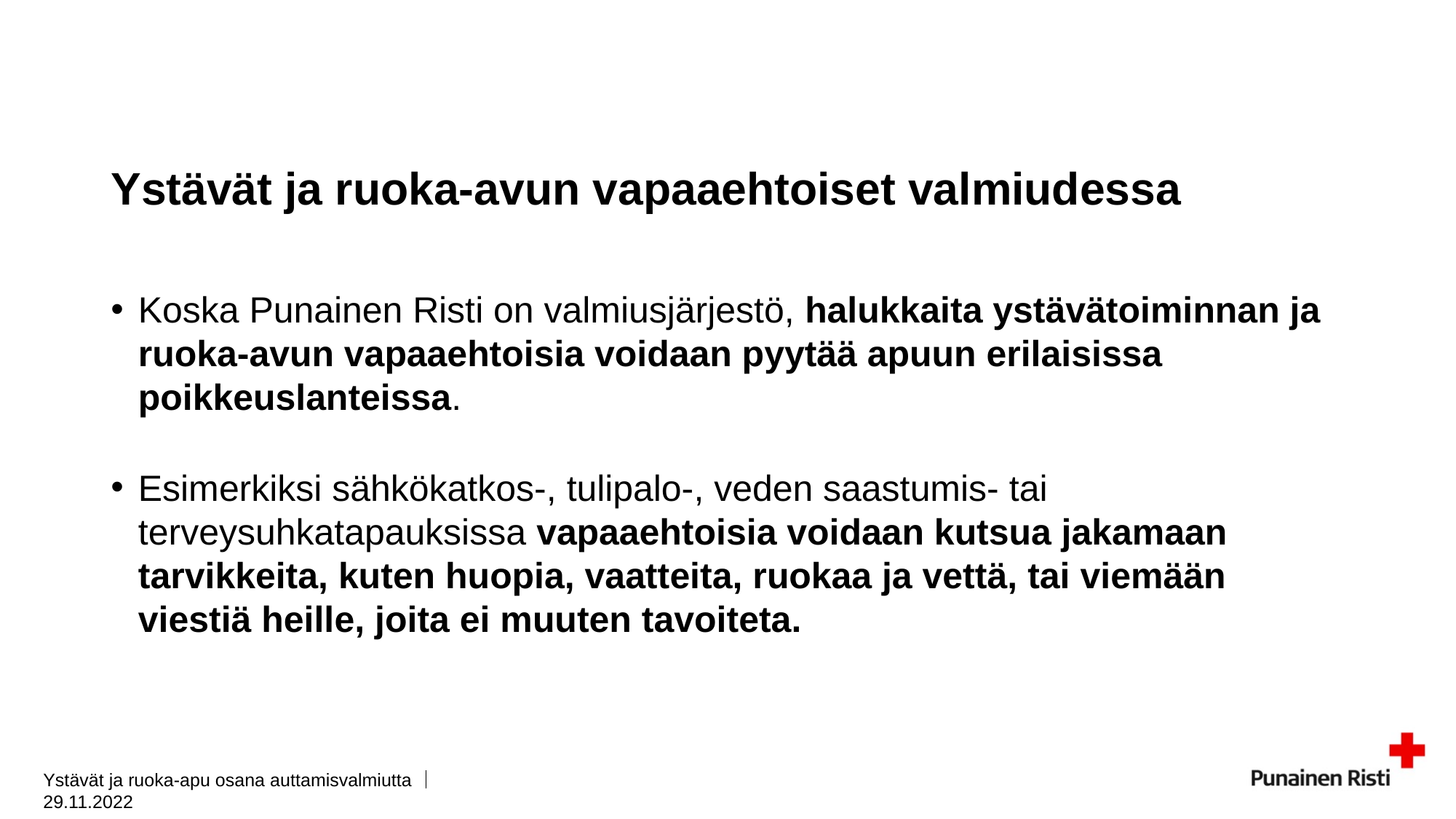

# Ystävät ja ruoka-avun vapaaehtoiset valmiudessa
Koska Punainen Risti on valmiusjärjestö, halukkaita ystävätoiminnan ja ruoka-avun vapaaehtoisia voidaan pyytää apuun erilaisissa poikkeuslanteissa.

Esimerkiksi sähkökatkos-, tulipalo-, veden saastumis- tai terveysuhkatapauksissa vapaaehtoisia voidaan kutsua jakamaan tarvikkeita, kuten huopia, vaatteita, ruokaa ja vettä, tai viemään viestiä heille, joita ei muuten tavoiteta.